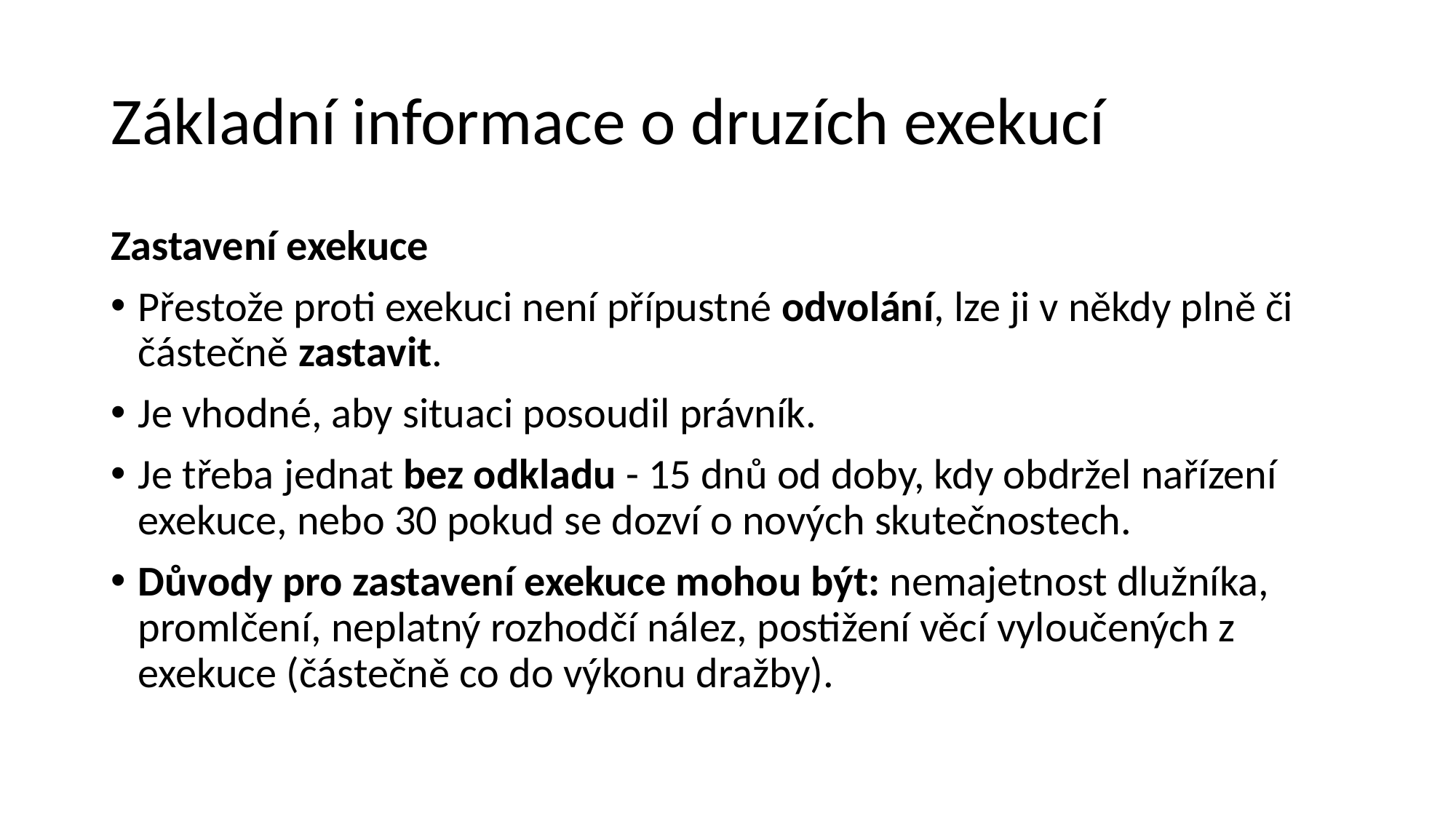

# Základní informace o druzích exekucí
Zastavení exekuce
Přestože proti exekuci není přípustné odvolání, lze ji v někdy plně či částečně zastavit.
Je vhodné, aby situaci posoudil právník.
Je třeba jednat bez odkladu - 15 dnů od doby, kdy obdržel nařízení exekuce, nebo 30 pokud se dozví o nových skutečnostech.
Důvody pro zastavení exekuce mohou být: nemajetnost dlužníka, promlčení, neplatný rozhodčí nález, postižení věcí vyloučených z exekuce (částečně co do výkonu dražby).